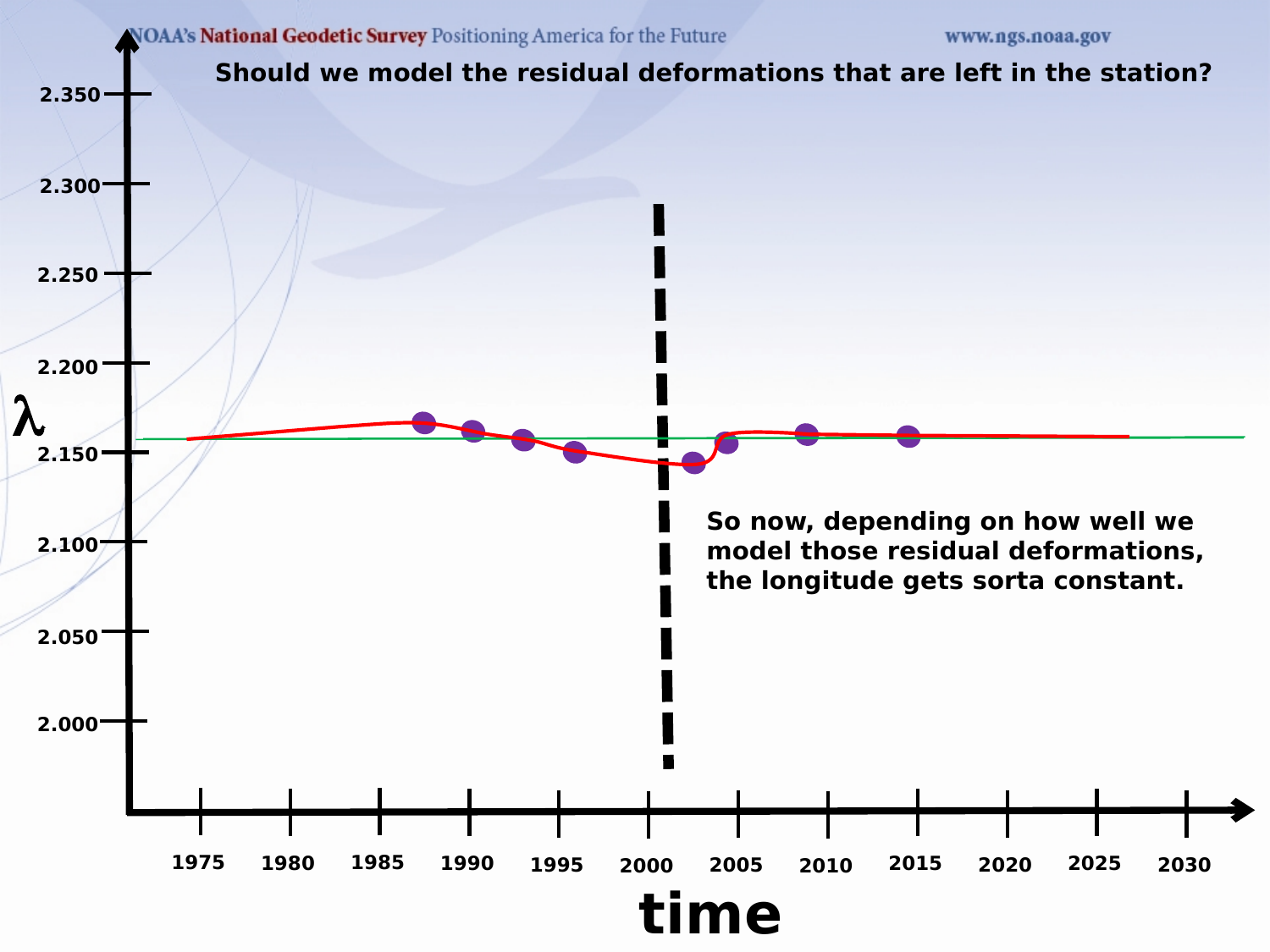

Should we model the residual deformations that are left in the station?

2.350
2.300
2.250
2.200
λ

2.150

So now, depending on how well we
model those residual deformations,
the longitude gets sorta constant.

2.100
2.050
2.000
1985
1975
2025
1990
2015
1980
2030
2020
2005
1995
2010
2000
time